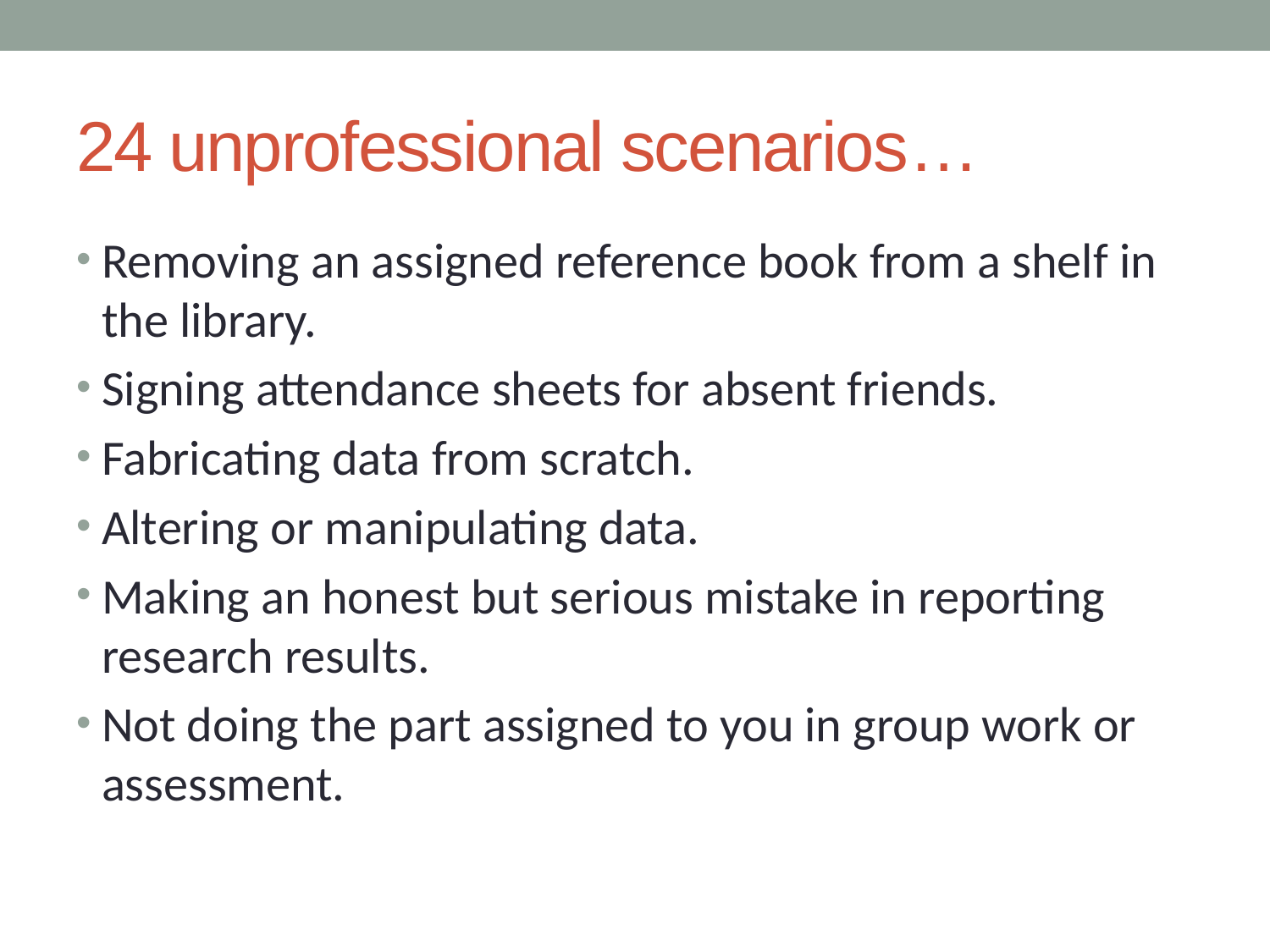

# 24 unprofessional scenarios…
Removing an assigned reference book from a shelf in the library.
Signing attendance sheets for absent friends.
Fabricating data from scratch.
Altering or manipulating data.
Making an honest but serious mistake in reporting research results.
Not doing the part assigned to you in group work or assessment.